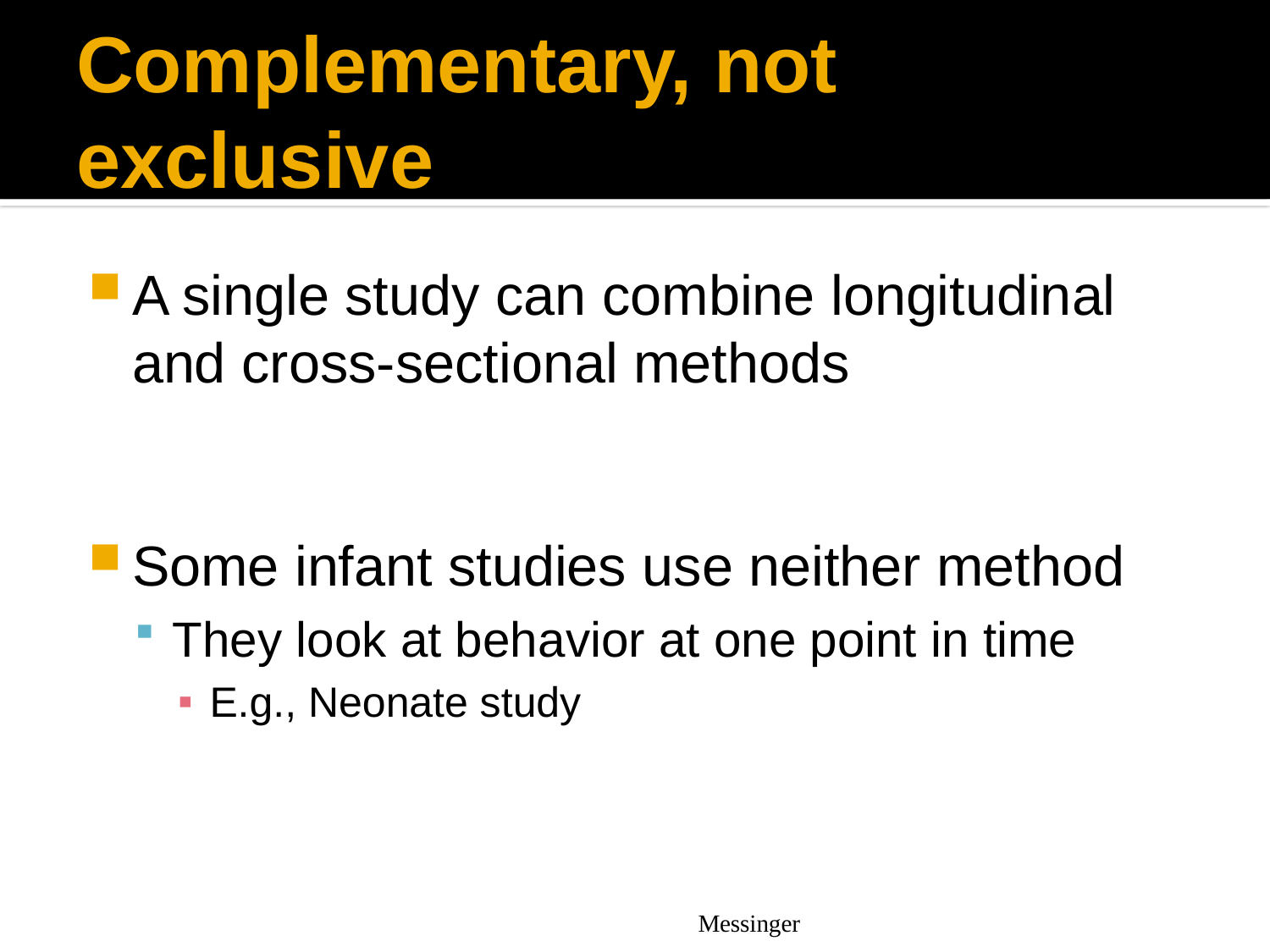

# Complementary, not exclusive
A single study can combine longitudinal and cross-sectional methods

Some infant studies use neither method
They look at behavior at one point in time
E.g., Neonate study
Messinger